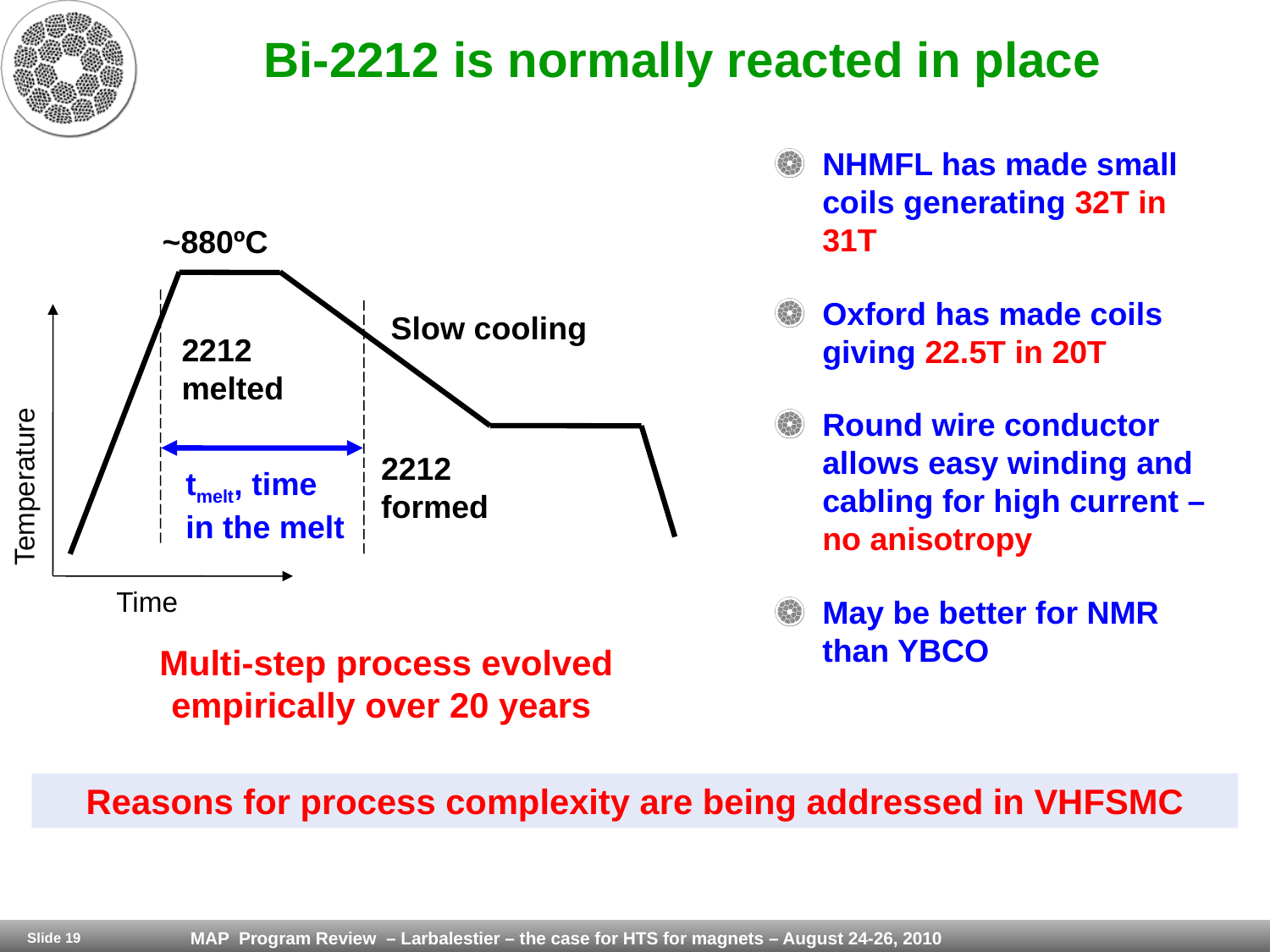

# Bi-2212 is normally reacted in place
NHMFL has made small coils generating 32T in 31T
Oxford has made coils giving 22.5T in 20T
Round wire conductor allows easy winding and cabling for high current – no anisotropy
May be better for NMR than YBCO
~880ºC

2212
melted

2212
formed
Slow cooling

Temperature

tmelt, time
in the melt

Time
Multi-step process evolved empirically over 20 years
Reasons for process complexity are being addressed in VHFSMC